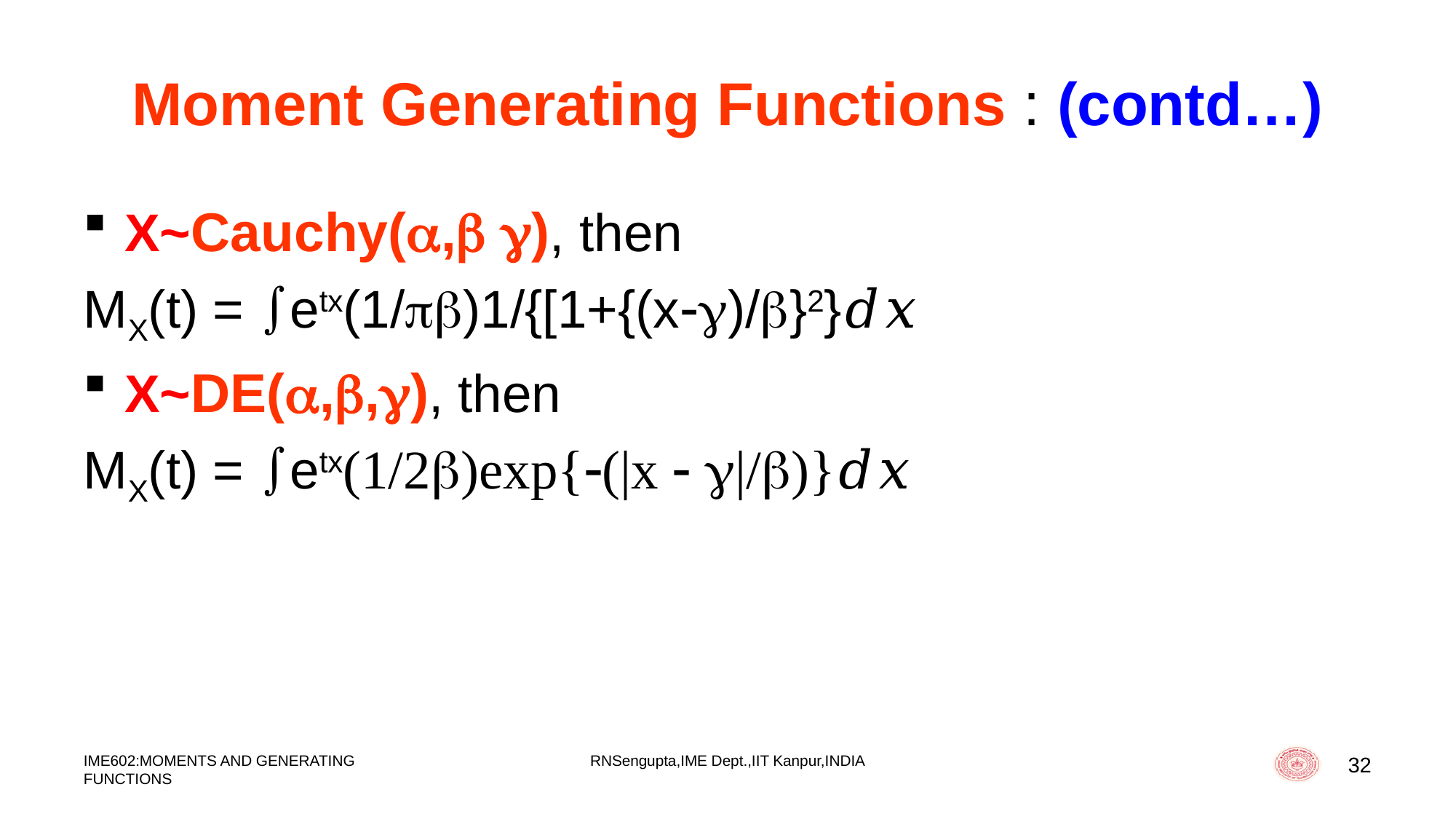

# Moment Generating Functions : (contd…)
X~Cauchy(α,β γ), then
MX(t) = ∫etx(1/πβ)1/{[1+{(x−γ)/β}2}𝑑𝑥
X~DE(α,β,γ), then
MX(t) = ∫etx(1/2β)exp{−(|x − γ|/β)}𝑑𝑥
IME602:MOMENTS AND GENERATING FUNCTIONS
RNSengupta,IME Dept.,IIT Kanpur,INDIA
32